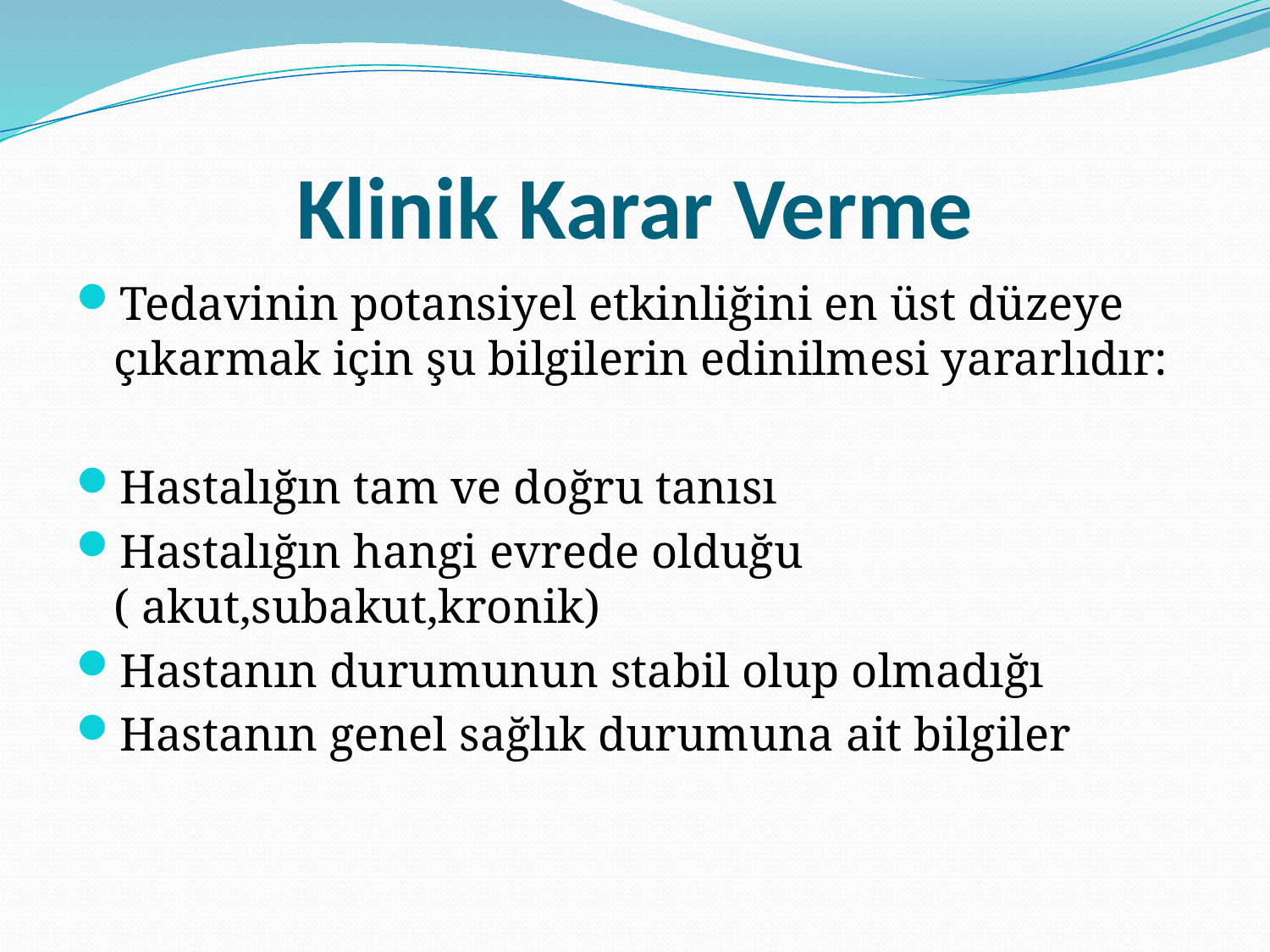

# Klinik Karar Verme
Tedavinin potansiyel etkinliğini en üst düzeye çıkarmak için şu bilgilerin edinilmesi yararlıdır:

Hastalığın tam ve doğru tanısı
Hastalığın hangi evrede olduğu ( akut,subakut,kronik)
Hastanın durumunun stabil olup olmadığı
Hastanın genel sağlık durumuna ait bilgiler